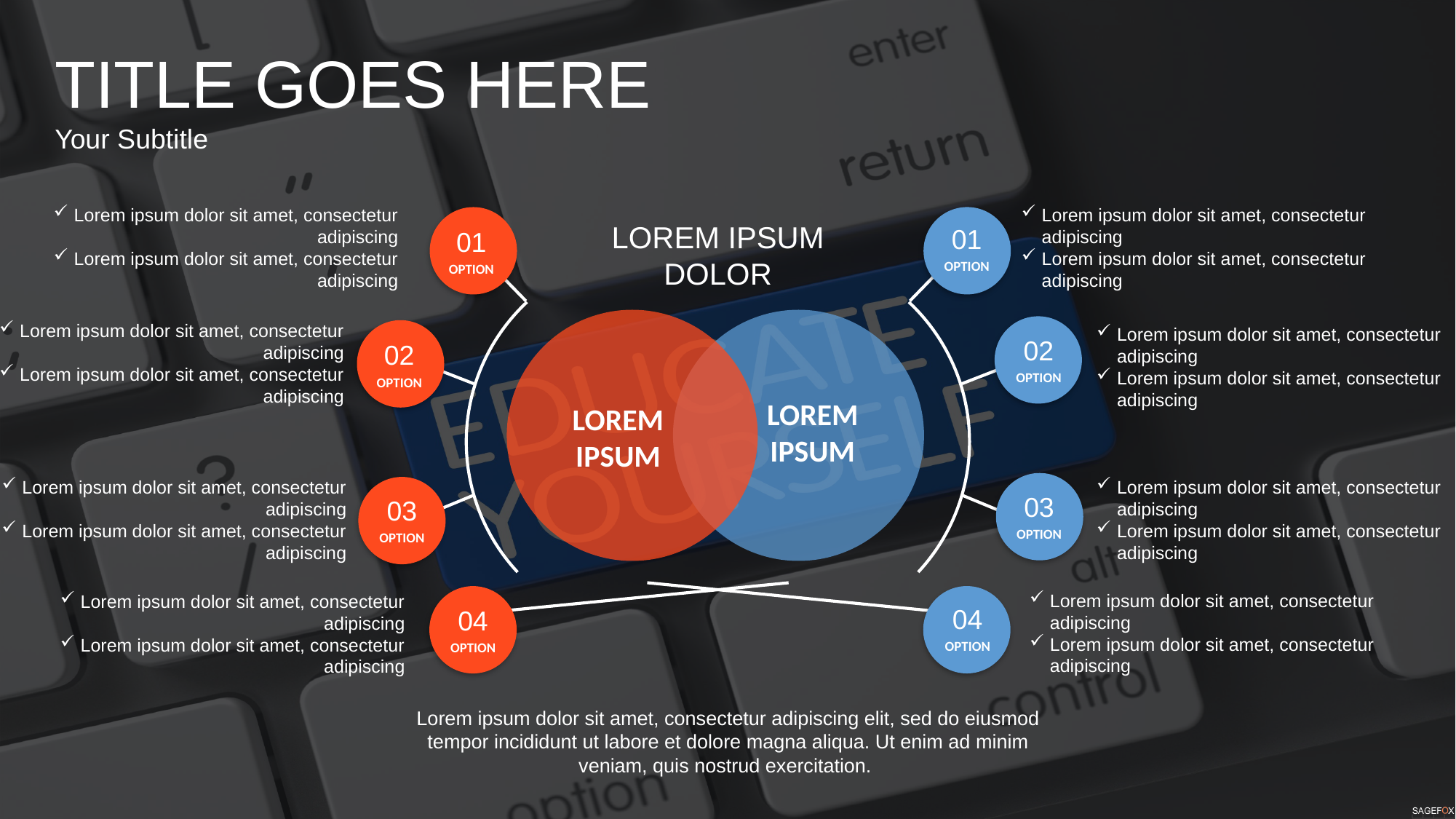

TITLE GOES HERE
Your Subtitle

Lorem ipsum dolor sit amet, consectetur adipiscing
Lorem ipsum dolor sit amet, consectetur adipiscing

Lorem ipsum dolor sit amet, consectetur adipiscing
Lorem ipsum dolor sit amet, consectetur adipiscing

01
OPTION

01
OPTION
LOREM IPSUM DOLOR

Lorem ipsum dolor sit amet, consectetur adipiscing
Lorem ipsum dolor sit amet, consectetur adipiscing

Lorem ipsum dolor sit amet, consectetur adipiscing
Lorem ipsum dolor sit amet, consectetur adipiscing

02
OPTION

02
OPTION
LOREM IPSUM

LOREM IPSUM

Lorem ipsum dolor sit amet, consectetur adipiscing
Lorem ipsum dolor sit amet, consectetur adipiscing

Lorem ipsum dolor sit amet, consectetur adipiscing
Lorem ipsum dolor sit amet, consectetur adipiscing

03
OPTION

03
OPTION

Lorem ipsum dolor sit amet, consectetur adipiscing
Lorem ipsum dolor sit amet, consectetur adipiscing

Lorem ipsum dolor sit amet, consectetur adipiscing
Lorem ipsum dolor sit amet, consectetur adipiscing

04
OPTION

04
OPTION
Lorem ipsum dolor sit amet, consectetur adipiscing elit, sed do eiusmod tempor incididunt ut labore et dolore magna aliqua. Ut enim ad minim veniam, quis nostrud exercitation.